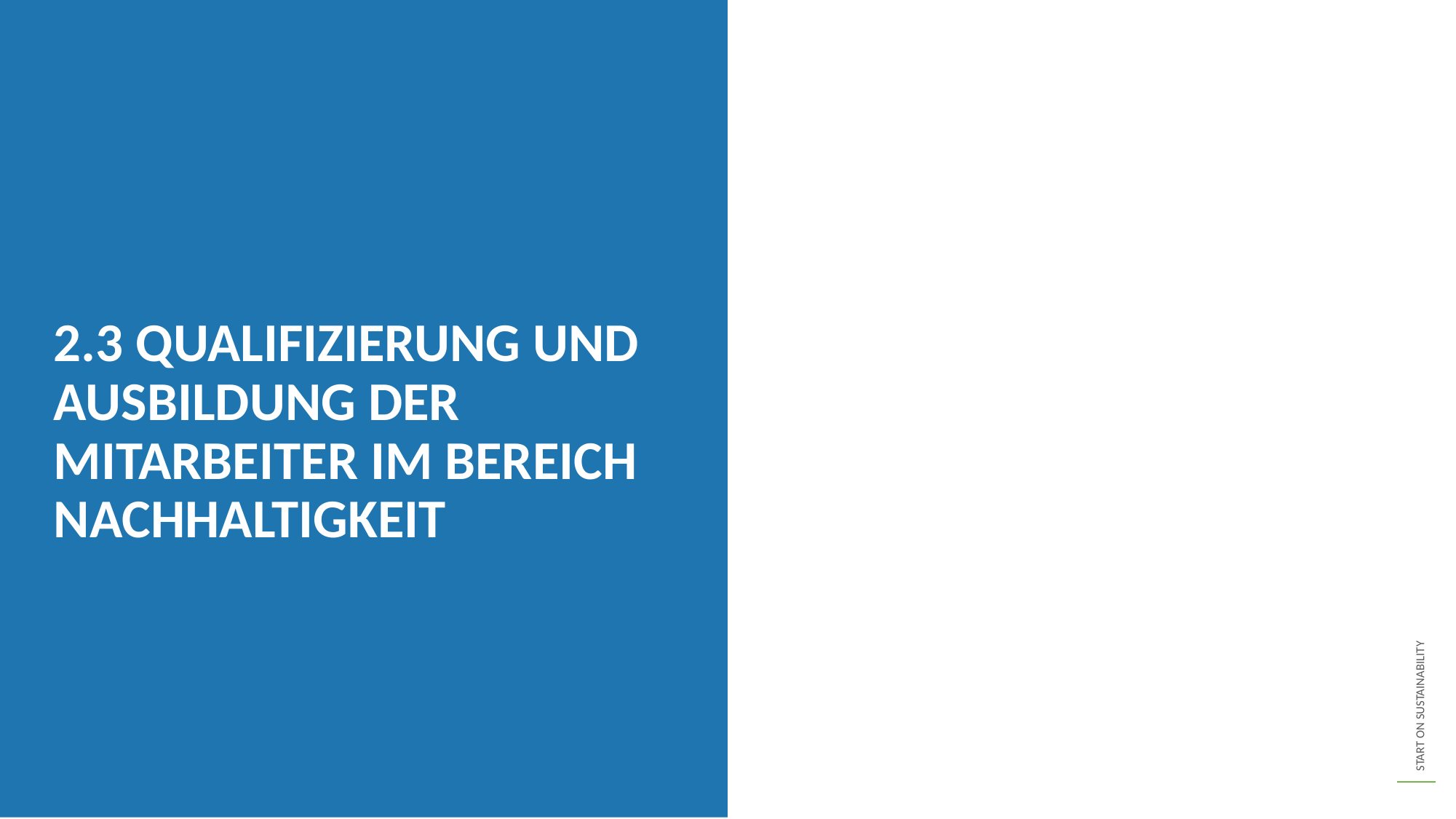

2.3 QUALIFIZIERUNG UND AUSBILDUNG DER MITARBEITER IM BEREICH NACHHALTIGKEIT